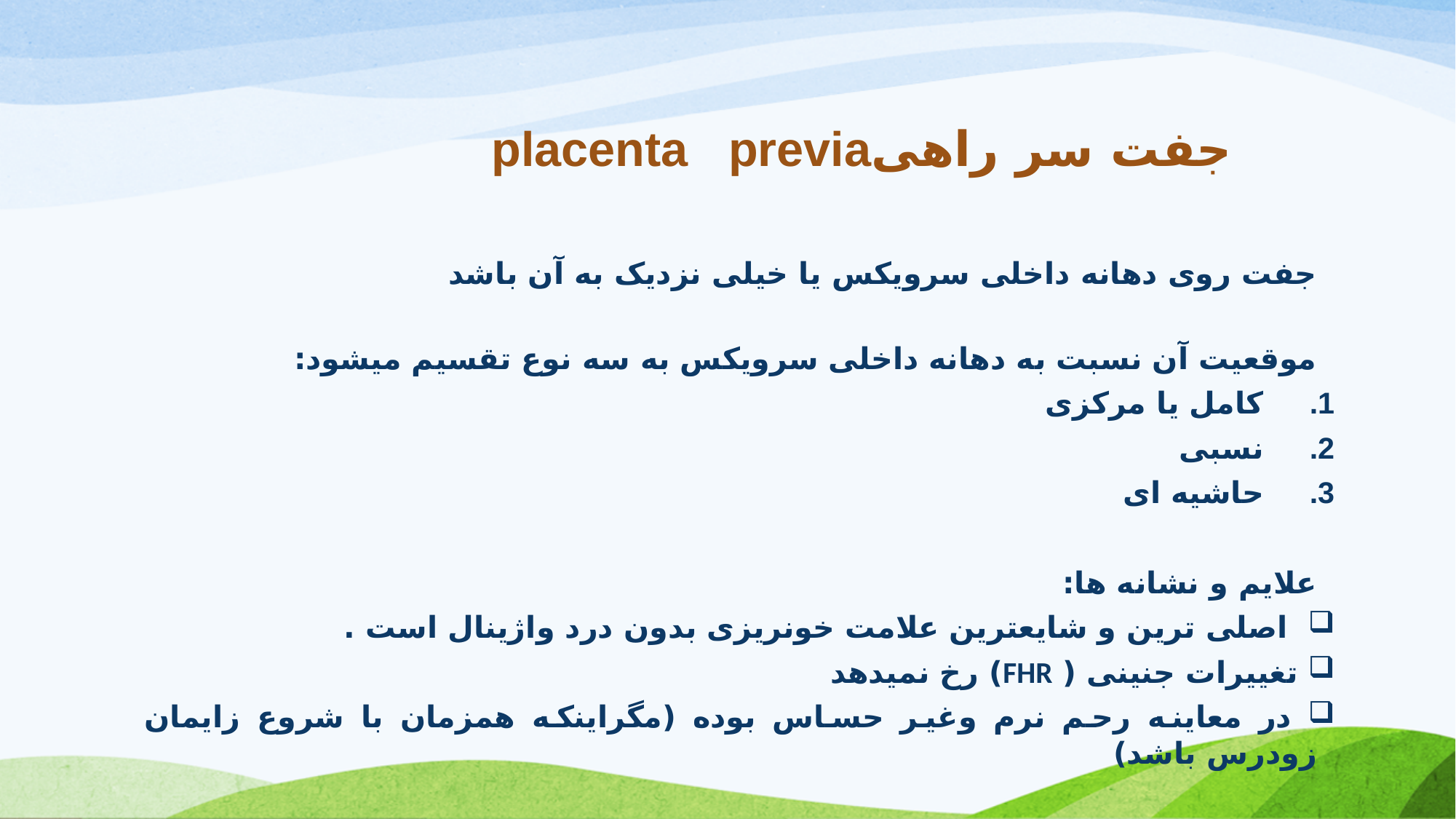

# جفت سر راهیplacenta   previa
جفت روی دهانه داخلی سرویکس یا خیلی نزدیک به آن باشد
موقعیت آن نسبت به دهانه داخلی سرویکس به سه نوع تقسیم میشود:
کامل یا مرکزی
نسبی
حاشیه ای

علایم و نشانه ها:
  اصلی ترین و شایعترین علامت خونریزی بدون درد واژینال است .
 تغییرات جنینی ( FHR) رخ نمیدهد
 در معاینه رحم نرم وغیر حساس بوده (مگراینکه همزمان با شروع زایمان زودرس باشد)